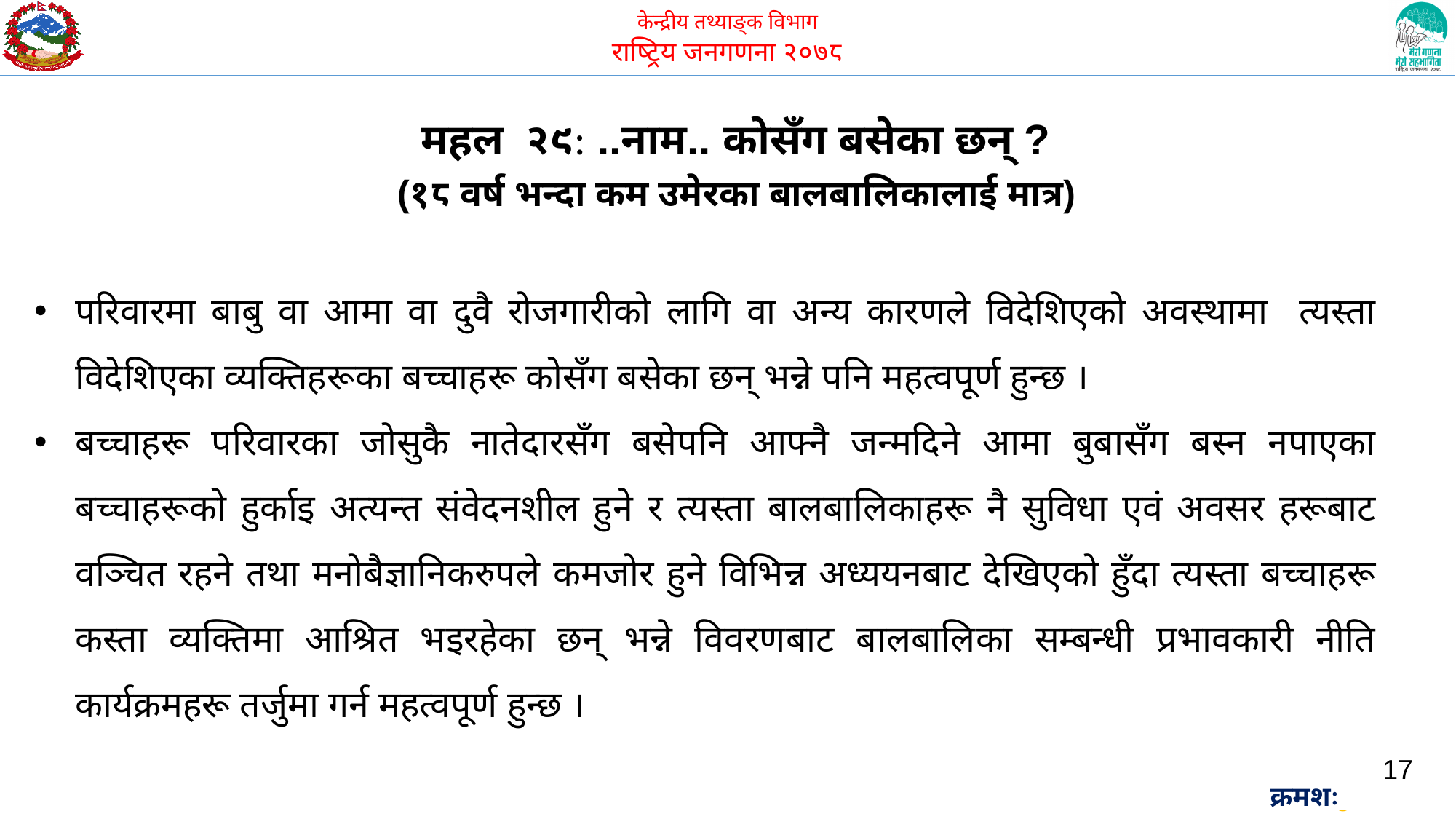

महल  २९: ..नाम.. कोसँग बसेका छन् ?
(१८ वर्ष भन्दा कम उमेरका बालबालिकालाई मात्र)
परिवारमा बाबु वा आमा वा दुवै रोजगारीको लागि वा अन्य कारणले विदेशिएको अवस्थामा  त्यस्ता विदेशिएका व्यक्तिहरूका बच्चाहरू कोसँग बसेका छन् भन्ने पनि महत्वपूर्ण हुन्छ ।
बच्चाहरू परिवारका जोसुकै नातेदारसँग बसेपनि आफ्नै जन्मदिने आमा बुबासँग बस्न नपाएका बच्चाहरूको हुर्काइ अत्यन्त संवेदनशील हुने र त्यस्ता बालबालिकाहरू नै सुविधा एवं अवसर हरूबाट वञ्चित रहने तथा मनोबैज्ञानिकरुपले कमजोर हुने विभिन्न अध्ययनबाट देखिएको हुँदा त्यस्ता बच्चाहरू कस्ता व्यक्तिमा आश्रित भइरहेका छन् भन्ने विवरणबाट बालबालिका सम्बन्धी प्रभावकारी नीति कार्यक्रमहरू तर्जुमा गर्न महत्वपूर्ण हुन्छ ।
17
क्रमशः